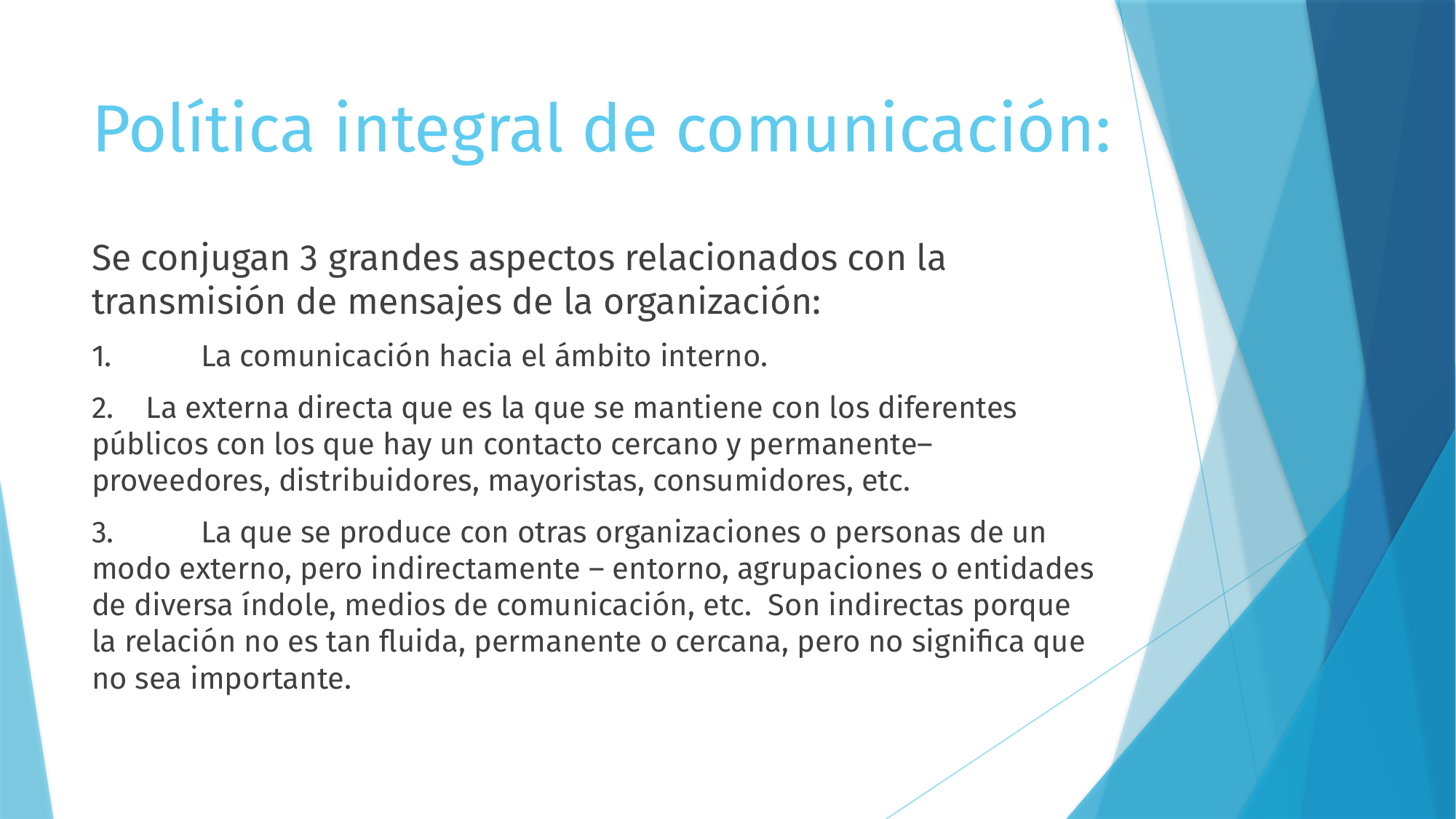

# Política integral de comunicación:
Se conjugan 3 grandes aspectos relacionados con la transmisión de mensajes de la organización:
1.	La comunicación hacia el ámbito interno.
2.    La externa directa que es la que se mantiene con los diferentes públicos con los que hay un contacto cercano y permanente– proveedores, distribuidores, mayoristas, consumidores, etc.
3.	La que se produce con otras organizaciones o personas de un modo externo, pero indirectamente – entorno, agrupaciones o entidades de diversa índole, medios de comunicación, etc.  Son indirectas porque la relación no es tan fluida, permanente o cercana, pero no significa que no sea importante.